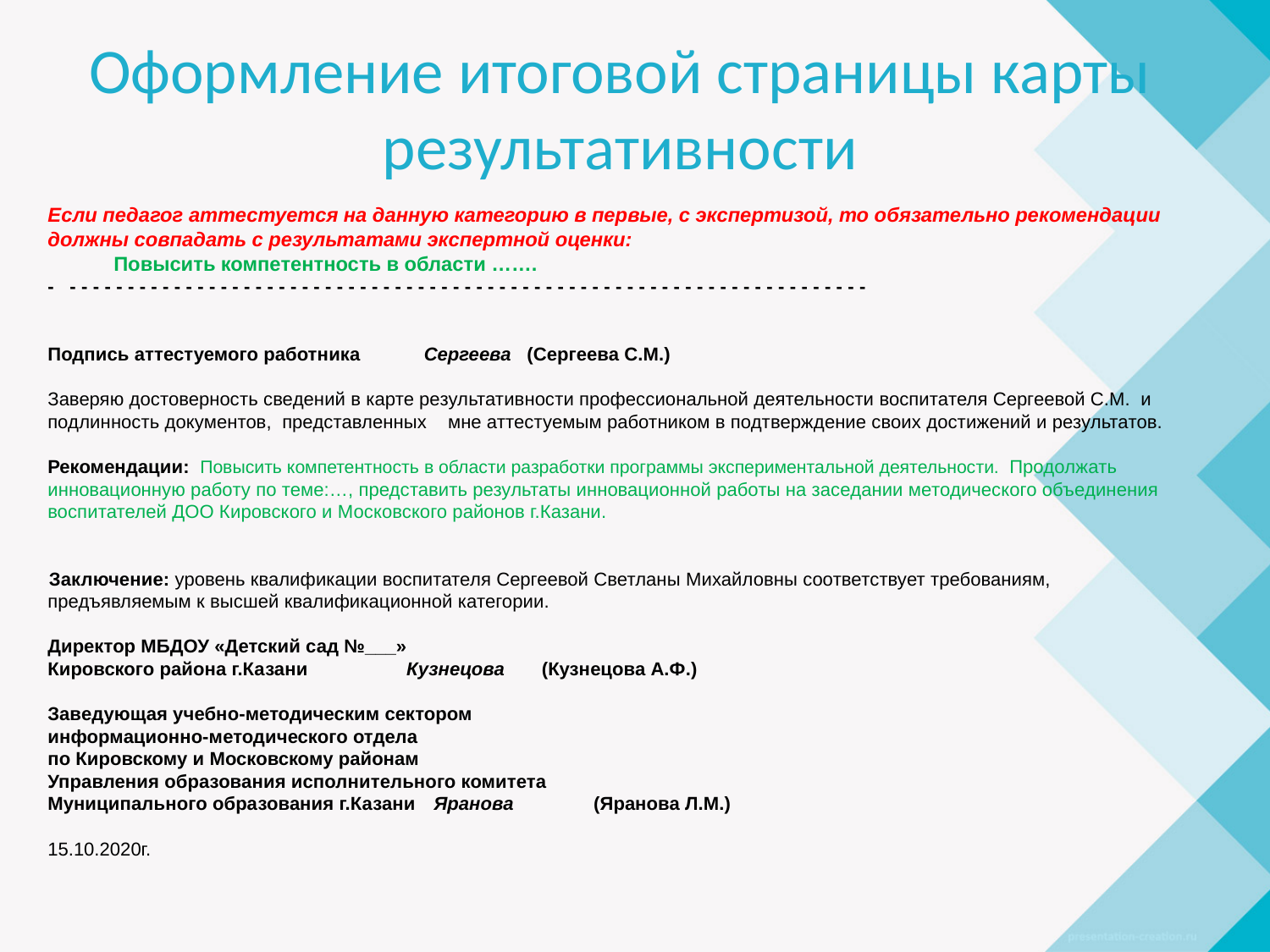

# Оформление итоговой страницы карты результативности
Если педагог аттестуется на данную категорию в первые, с экспертизой, то обязательно рекомендации должны совпадать с результатами экспертной оценки:
            Повысить компетентность в области …….
-   - - - - - - - - - - - - - - - - - - - - - - - - - - - - - - - - - - - - - - - - - - - - - - - - - - - - - - - - - - - - - - - - - - - - -

Подпись аттестуемого работника            Сергеева   (Сергеева С.М.)

Заверяю достоверность сведений в карте результативности профессиональной деятельности воспитателя Сергеевой С.М.  и подлинность документов,  представленных    мне аттестуемым работником в подтверждение своих достижений и результатов.

Рекомендации:  Повысить компетентность в области разработки программы экспериментальной деятельности.  Продолжать инновационную работу по теме:…, представить результаты инновационной работы на заседании методического объединения воспитателей ДОО Кировского и Московского районов г.Казани.

Заключение: уровень квалификации воспитателя Сергеевой Светланы Михайловны соответствует требованиям, предъявляемым к высшей квалификационной категории.

Директор МБДОУ «Детский сад №___»
Кировского района г.Казани             		    Кузнецова       (Кузнецова А.Ф.)

Заведующая учебно-методическим сектором
информационно-методического отдела
по Кировскому и Московскому районам
Управления образования исполнительного комитета
Муниципального образования г.Казани 		Яранова	            (Яранова Л.М.)

15.10.2020г.